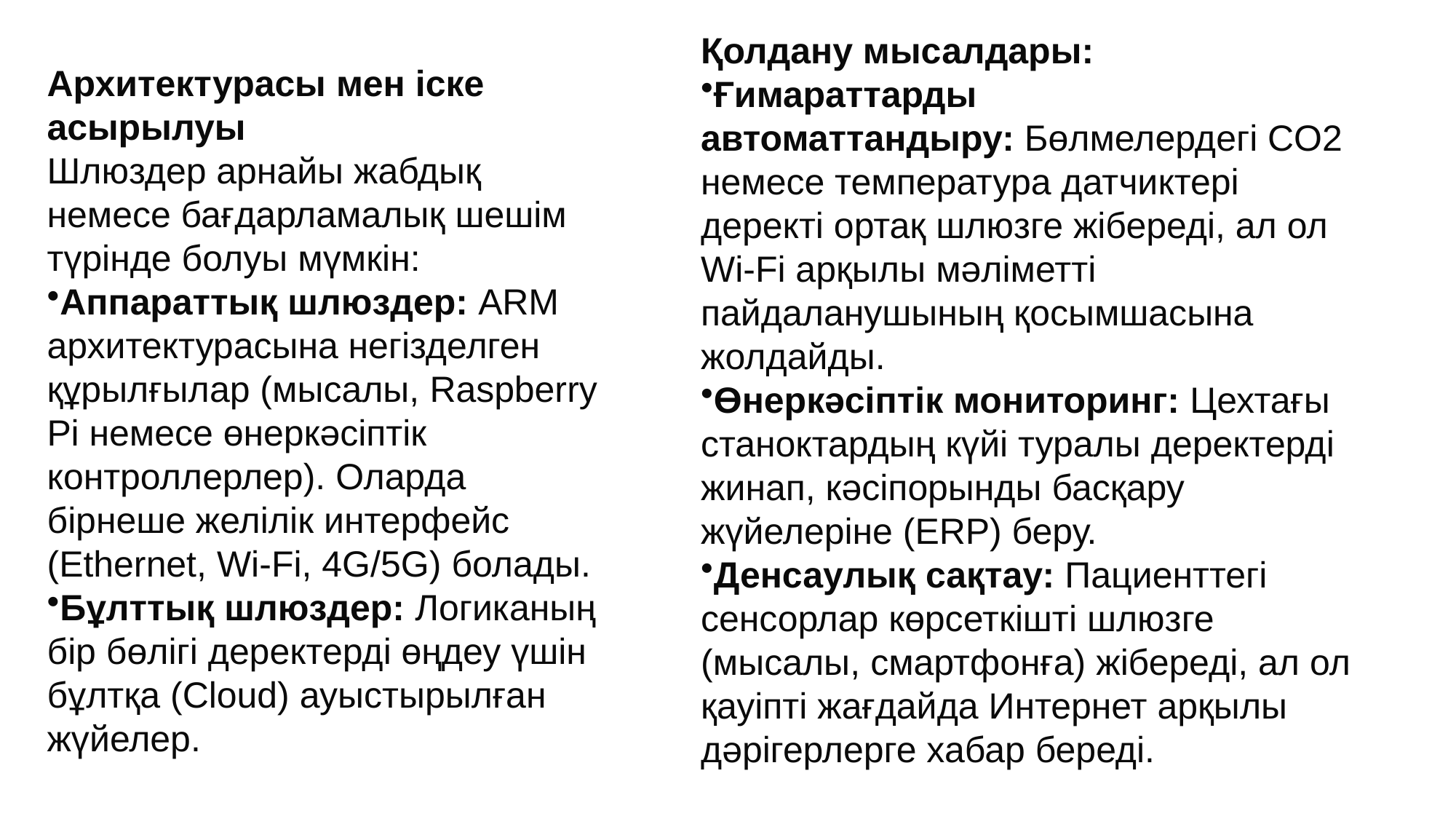

Қолдану мысалдары:
Ғимараттарды автоматтандыру: Бөлмелердегі CO2 немесе температура датчиктері деректі ортақ шлюзге жібереді, ал ол Wi-Fi арқылы мәліметті пайдаланушының қосымшасына жолдайды.
Өнеркәсіптік мониторинг: Цехтағы станоктардың күйі туралы деректерді жинап, кәсіпорынды басқару жүйелеріне (ERP) беру.
Денсаулық сақтау: Пациенттегі сенсорлар көрсеткішті шлюзге (мысалы, смартфонға) жібереді, ал ол қауіпті жағдайда Интернет арқылы дәрігерлерге хабар береді.
Архитектурасы мен іске асырылуы
Шлюздер арнайы жабдық немесе бағдарламалық шешім түрінде болуы мүмкін:
Аппараттық шлюздер: ARM архитектурасына негізделген құрылғылар (мысалы, Raspberry Pi немесе өнеркәсіптік контроллерлер). Оларда бірнеше желілік интерфейс (Ethernet, Wi-Fi, 4G/5G) болады.
Бұлттық шлюздер: Логиканың бір бөлігі деректерді өңдеу үшін бұлтқа (Cloud) ауыстырылған жүйелер.